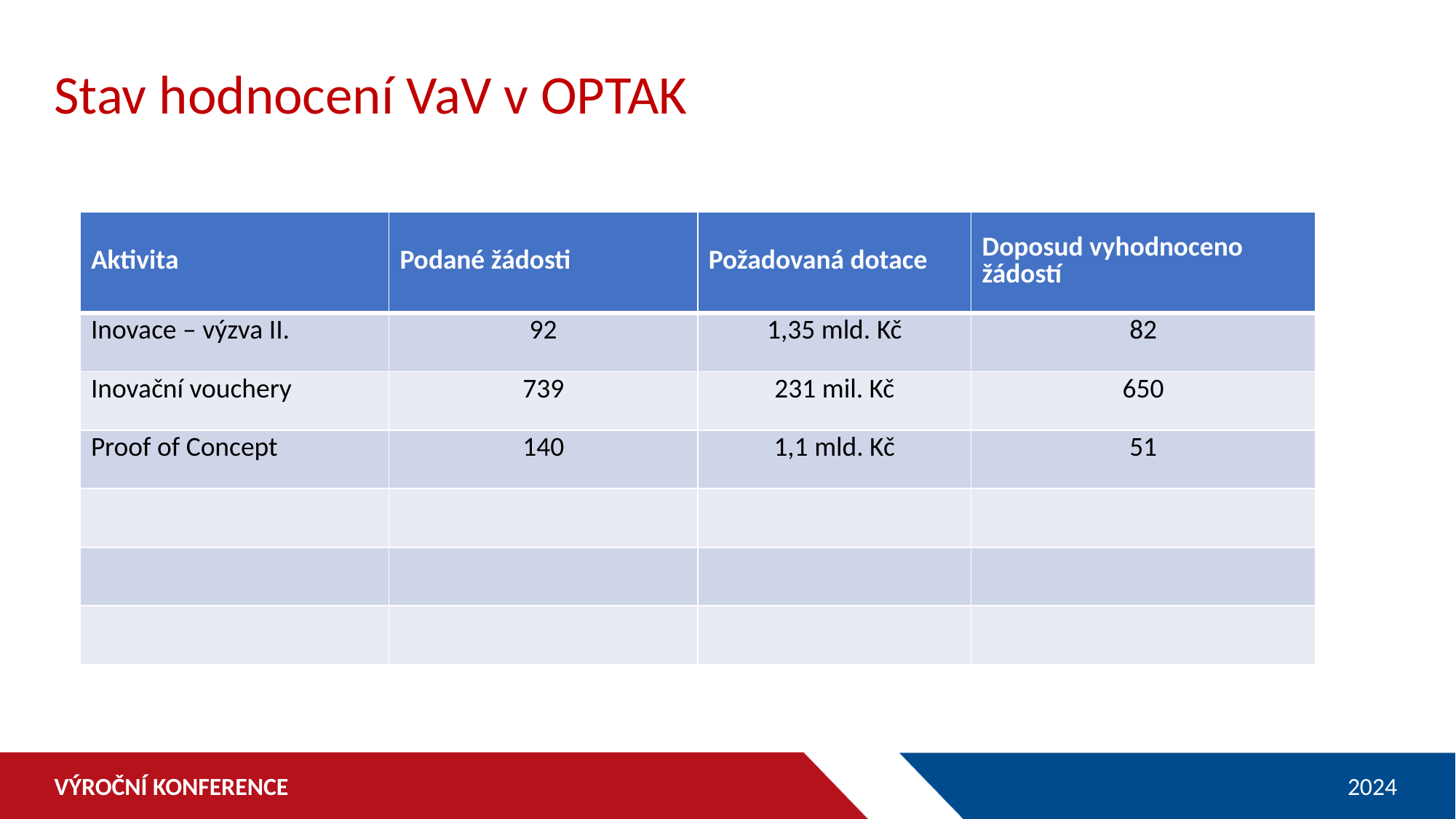

Stav hodnocení VaV v OPTAK

| Aktivita | Podané žádosti | Požadovaná dotace | Doposud vyhodnoceno žádostí |
| --- | --- | --- | --- |
| Inovace – výzva II. | 92 | 1,35 mld. Kč | 82 |
| Inovační vouchery | 739 | 231 mil. Kč | 650 |
| Proof of Concept | 140 | 1,1 mld. Kč | 51 |
|  |  |  |  |
|  |  |  |  |
|  |  |  |  |
VÝROČNÍ KONFERENCE
2024